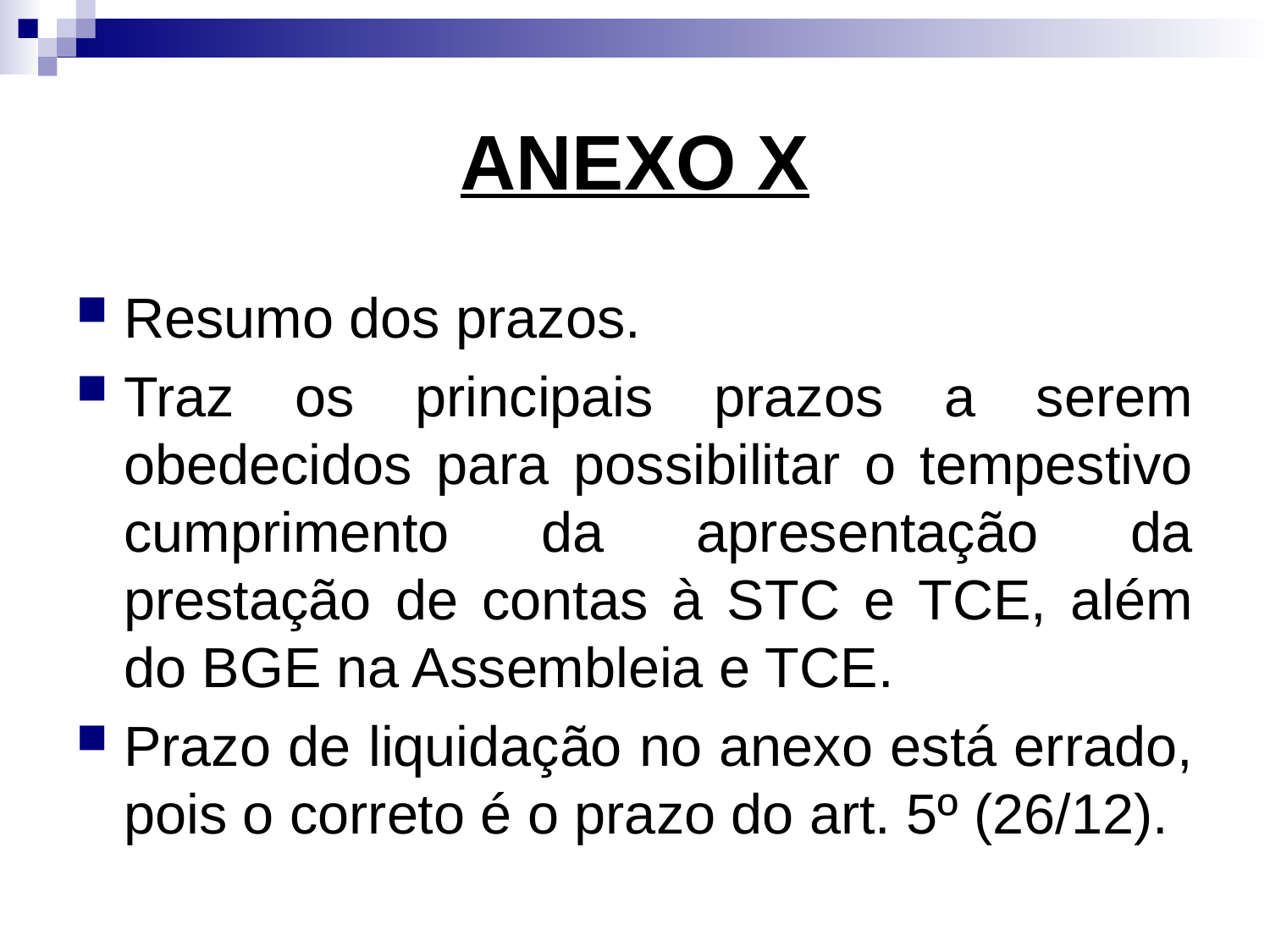

# ANEXO X
Resumo dos prazos.
Traz os principais prazos a serem obedecidos para possibilitar o tempestivo cumprimento da apresentação da prestação de contas à STC e TCE, além do BGE na Assembleia e TCE.
Prazo de liquidação no anexo está errado, pois o correto é o prazo do art. 5º (26/12).